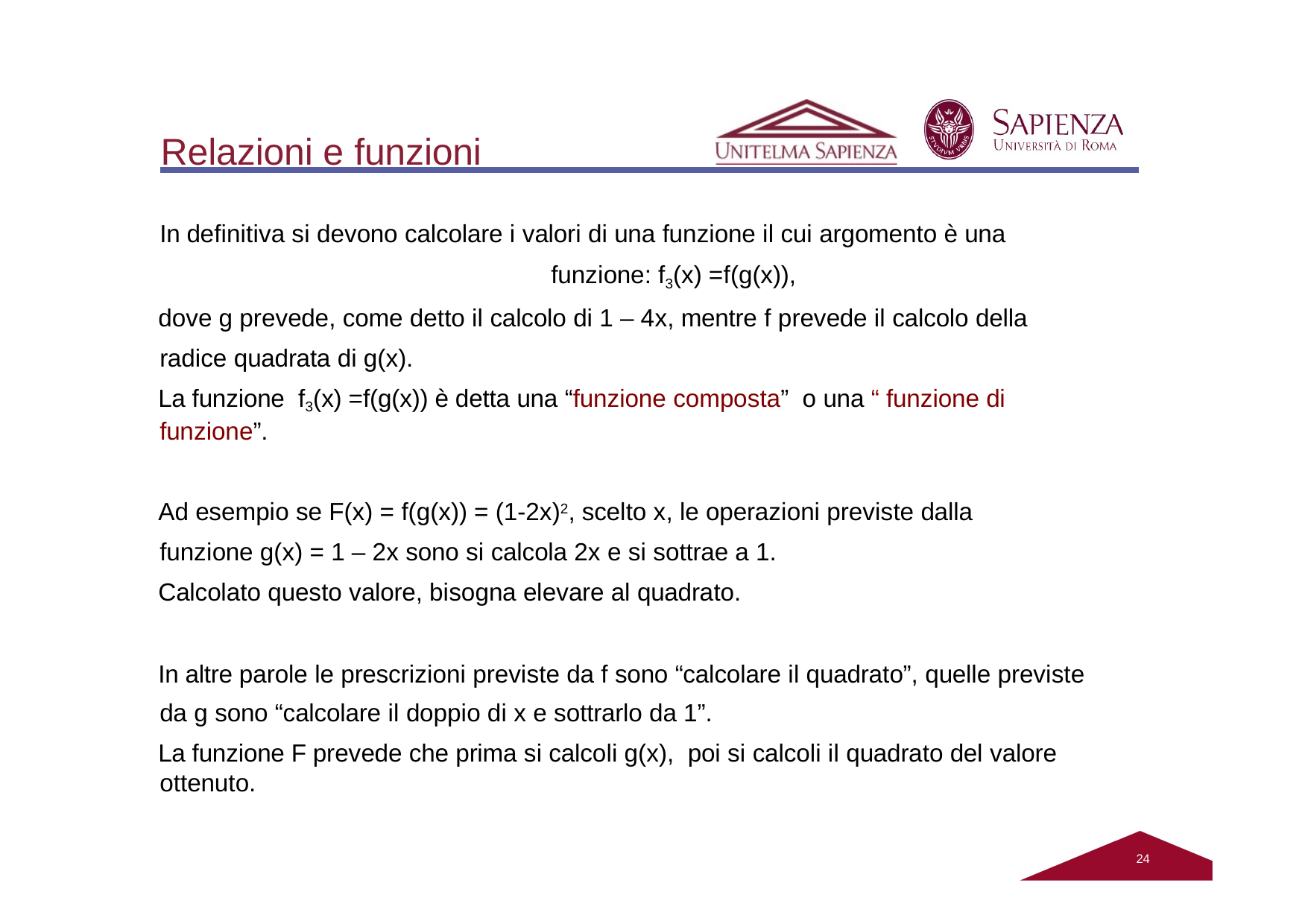

# Relazioni e funzioni
In definitiva si devono calcolare i valori di una funzione il cui argomento è una funzione: f3(x) =f(g(x)),
dove g prevede, come detto il calcolo di 1 – 4x, mentre f prevede il calcolo della radice quadrata di g(x).
La funzione  f3(x) =f(g(x)) è detta una “funzione composta”  o una “ funzione di funzione”.

Ad esempio se F(x) = f(g(x)) = (1-2x)2, scelto x, le operazioni previste dalla funzione g(x) = 1 – 2x sono si calcola 2x e si sottrae a 1.
Calcolato questo valore, bisogna elevare al quadrato.

In altre parole le prescrizioni previste da f sono “calcolare il quadrato”, quelle previste da g sono “calcolare il doppio di x e sottrarlo da 1”.
La funzione F prevede che prima si calcoli g(x),  poi si calcoli il quadrato del valore ottenuto.
24